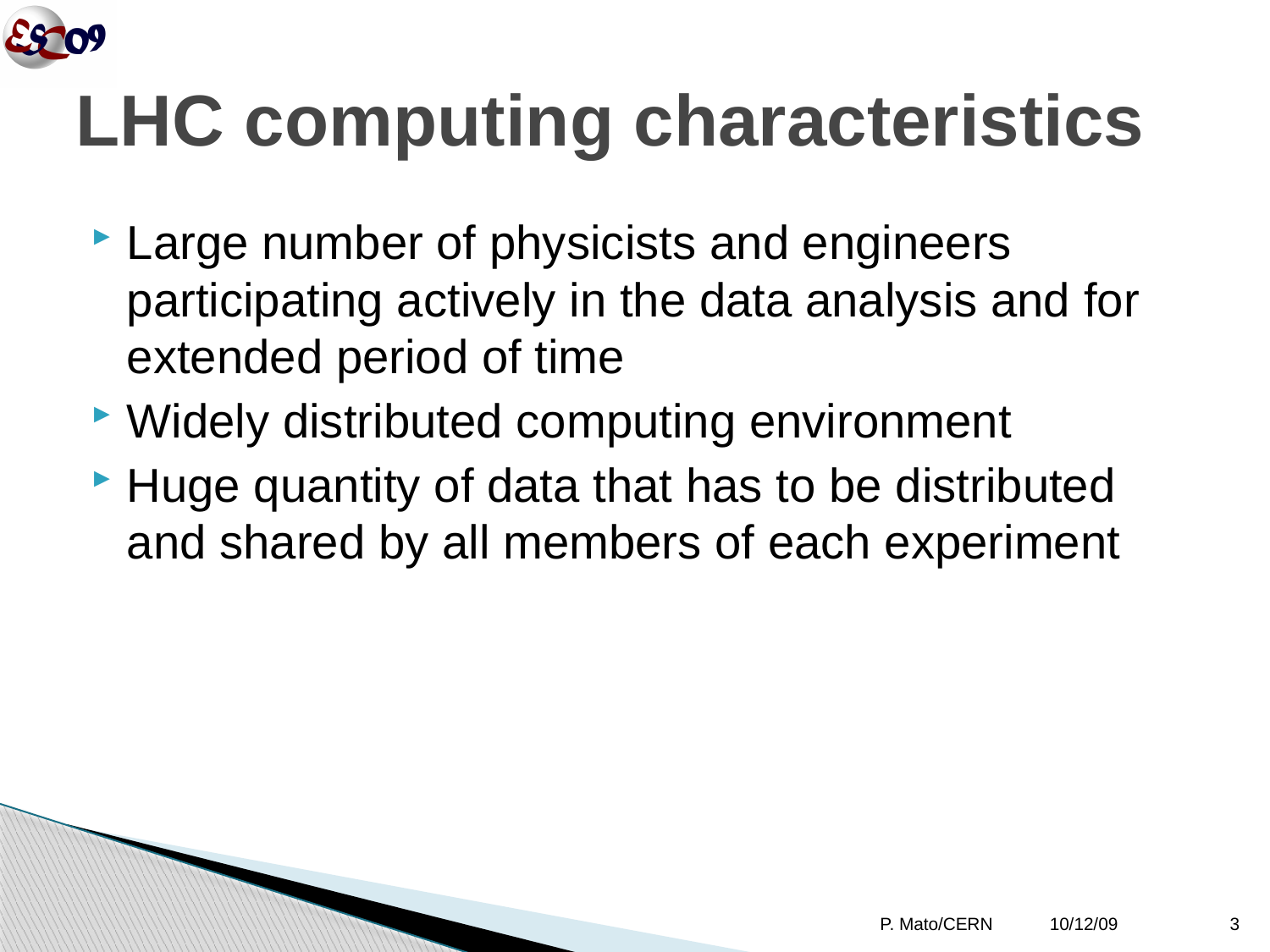

# LHC computing characteristics
Large number of physicists and engineers participating actively in the data analysis and for extended period of time
Widely distributed computing environment
Huge quantity of data that has to be distributed and shared by all members of each experiment
P. Mato/CERN
10/12/09
3